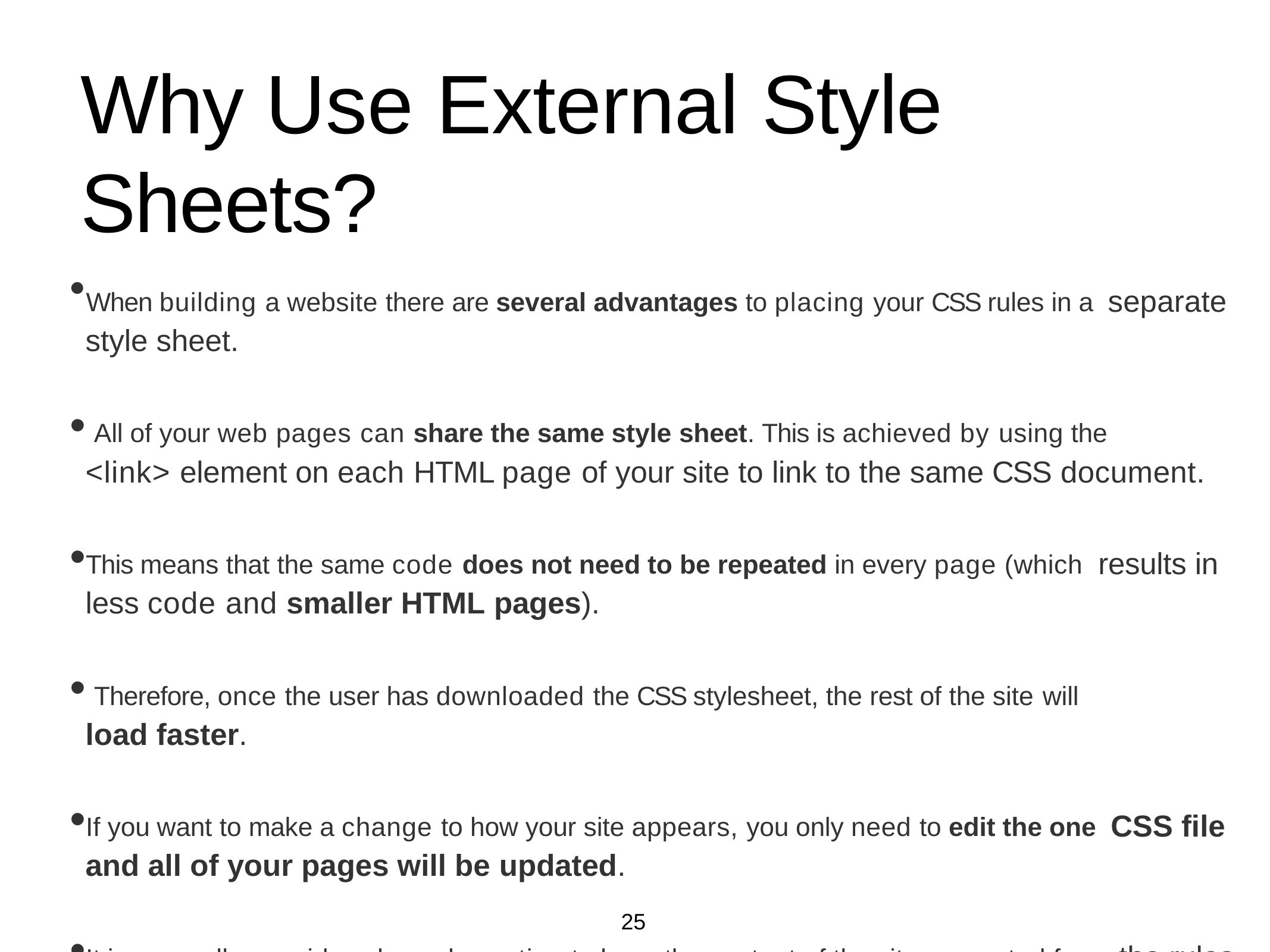

# Why Use External Style  Sheets?
When building a website there are several advantages to placing your CSS rules in a  separate style sheet.

All of your web pages can share the same style sheet. This is achieved by using the
<link> element on each HTML page of your site to link to the same CSS document.

This means that the same code does not need to be repeated in every page (which  results in less code and smaller HTML pages).

Therefore, once the user has downloaded the CSS stylesheet, the rest of the site will
load faster.

If you want to make a change to how your site appears, you only need to edit the one  CSS file and all of your pages will be updated.

It is generally considered good practice to have the content of the site separated from  the rules that determine how it appears.
25